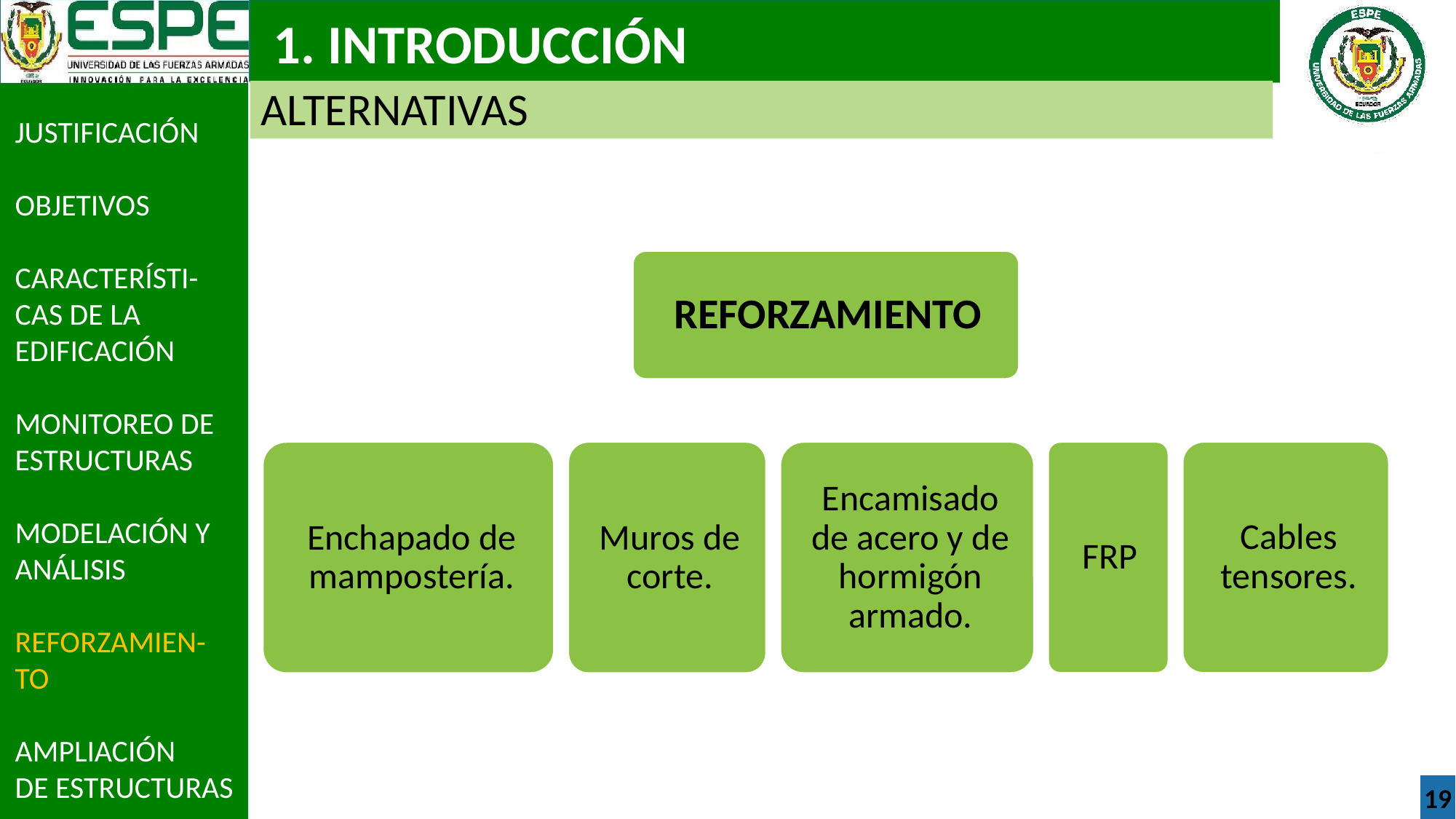

1. INTRODUCCIÓN
ALTERNATIVAS
JUSTIFICACIÓN

OBJETIVOS

CARACTERÍSTI-CAS DE LA EDIFICACIÓN

MONITOREO DE ESTRUCTURAS

MODELACIÓN Y ANÁLISIS

REFORZAMIEN-TO

AMPLIACIÓN
DE ESTRUCTURAS
REFORZAMIENTO
Enchapado de mampostería.
Muros de corte.
Encamisado de acero y de hormigón armado.
FRP
Cables tensores.
19